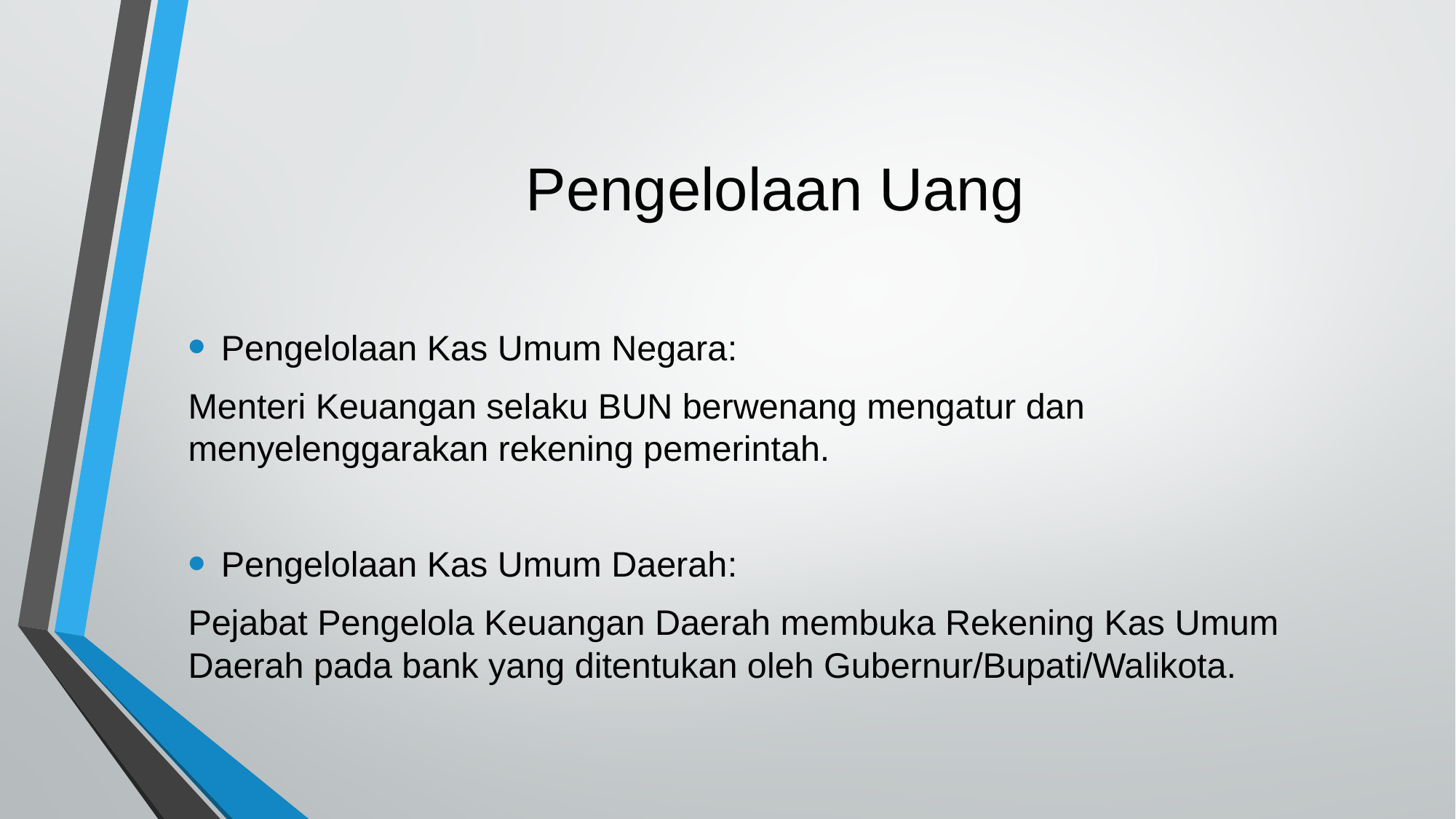

# Pengelolaan Uang
Pengelolaan Kas Umum Negara:
Menteri Keuangan selaku BUN berwenang mengatur dan menyelenggarakan rekening pemerintah.

Pengelolaan Kas Umum Daerah:
Pejabat Pengelola Keuangan Daerah membuka Rekening Kas Umum Daerah pada bank yang ditentukan oleh Gubernur/Bupati/Walikota.